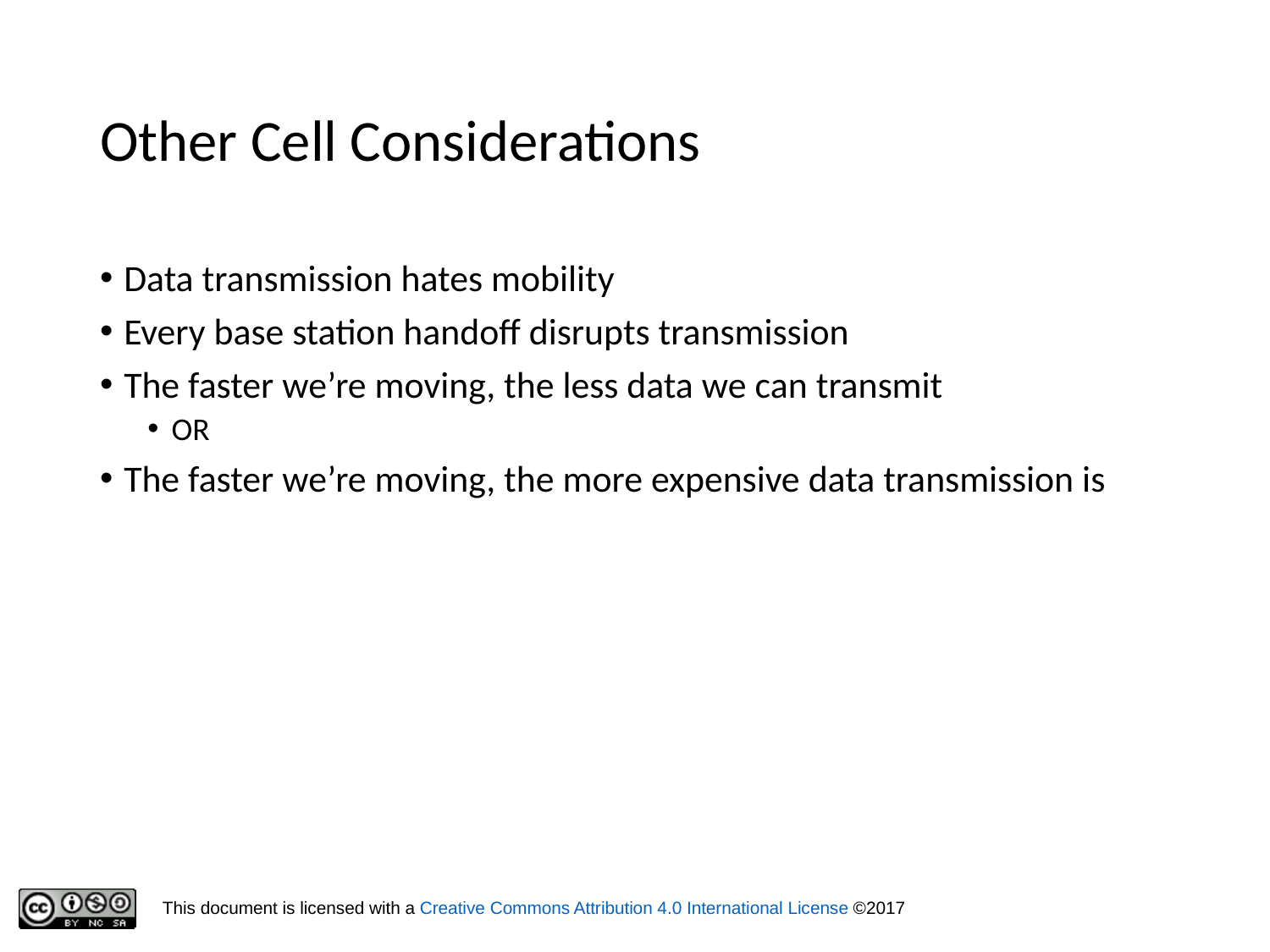

# Other Cell Considerations
Data transmission hates mobility
Every base station handoff disrupts transmission
The faster we’re moving, the less data we can transmit
OR
The faster we’re moving, the more expensive data transmission is